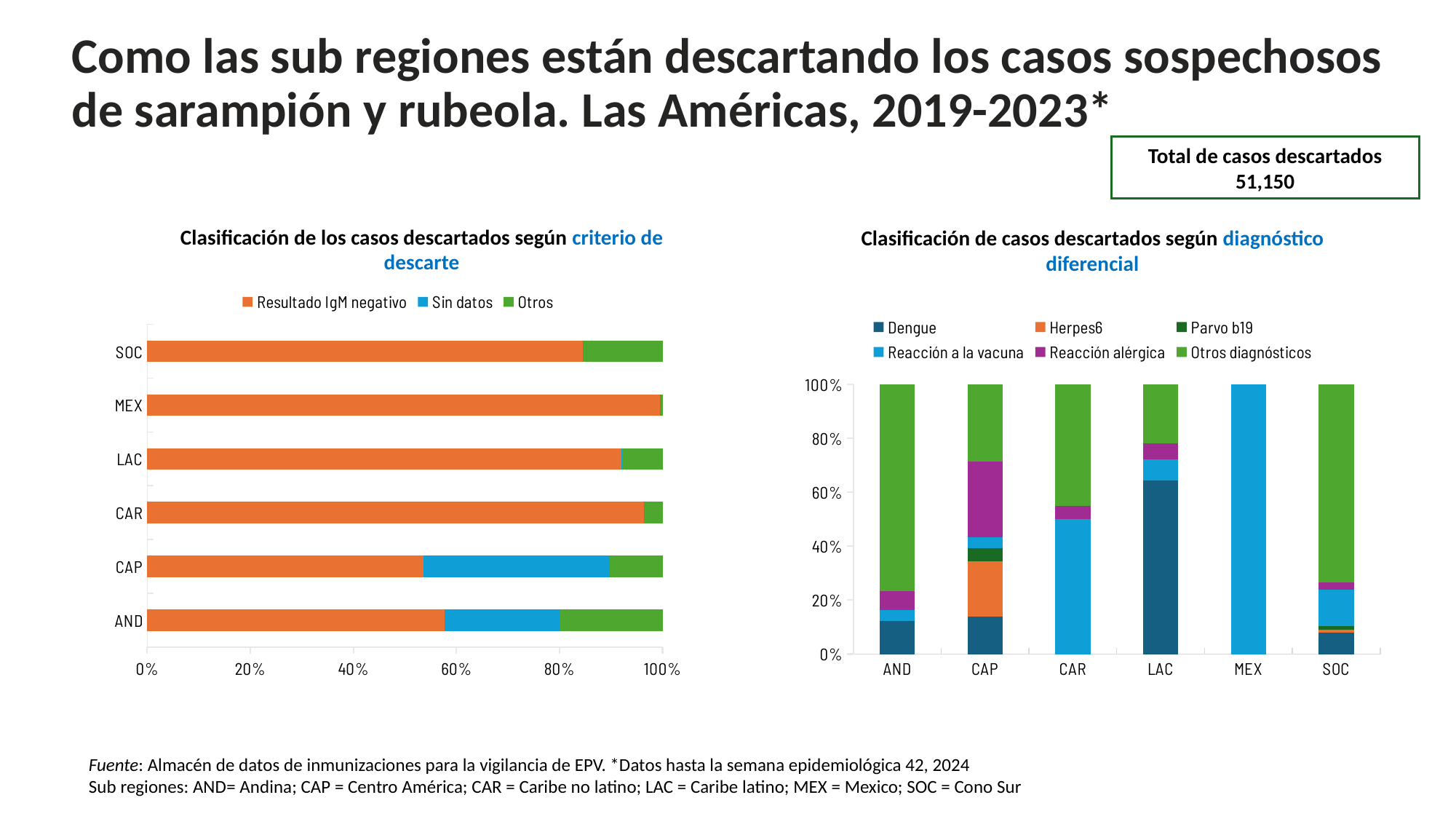

# Como las sub regiones están descartando los casos sospechosos de sarampión y rubeola. Las Américas, 2019-2023*
Total de casos descartados
51,150
Clasificación de los casos descartados según criterio de descarte
Clasificación de casos descartados según diagnóstico diferencial

### Chart

| Category | Resultado IgM negativo | Sin datos | Otros |
|---|---|---|---|
| AND | 11986.0 | 4648.0 | 4131.0 |
| CAP | 3075.0 | 2080.0 | 585.0 |
| CAR | 552.0 | 1.0 | 20.0 |
| LAC | 1361.0 | 2.0 | 115.0 |
| MEX | 13013.0 | 28.0 | 38.0 |
| SOC | 8047.0 | 15.0 | 1456.0 |

### Chart

| Category | Dengue | Herpes6 | Parvo b19 | Reacción a la vacuna | Reacción alérgica | Otros diagnósticos |
|---|---|---|---|---|---|---|
| AND | 494.0 | 9.0 | 7.0 | 164.0 | 286.0 | 3171.0 |
| CAP | 81.0 | 121.0 | 28.0 | 23.0 | 165.0 | 167.0 |
| CAR | 0.0 | 0.0 | 0.0 | 10.0 | 1.0 | 9.0 |
| LAC | 74.0 | 0.0 | 0.0 | 9.0 | 7.0 | 25.0 |
| MEX | 0.0 | 0.0 | 0.0 | 38.0 | 0.0 | 0.0 |
| SOC | 114.0 | 18.0 | 20.0 | 194.0 | 39.0 | 1071.0 |
Fuente: Almacén de datos de inmunizaciones para la vigilancia de EPV. *Datos hasta la semana epidemiológica 42, 2024
Sub regiones: AND= Andina; CAP = Centro América; CAR = Caribe no latino; LAC = Caribe latino; MEX = Mexico; SOC = Cono Sur